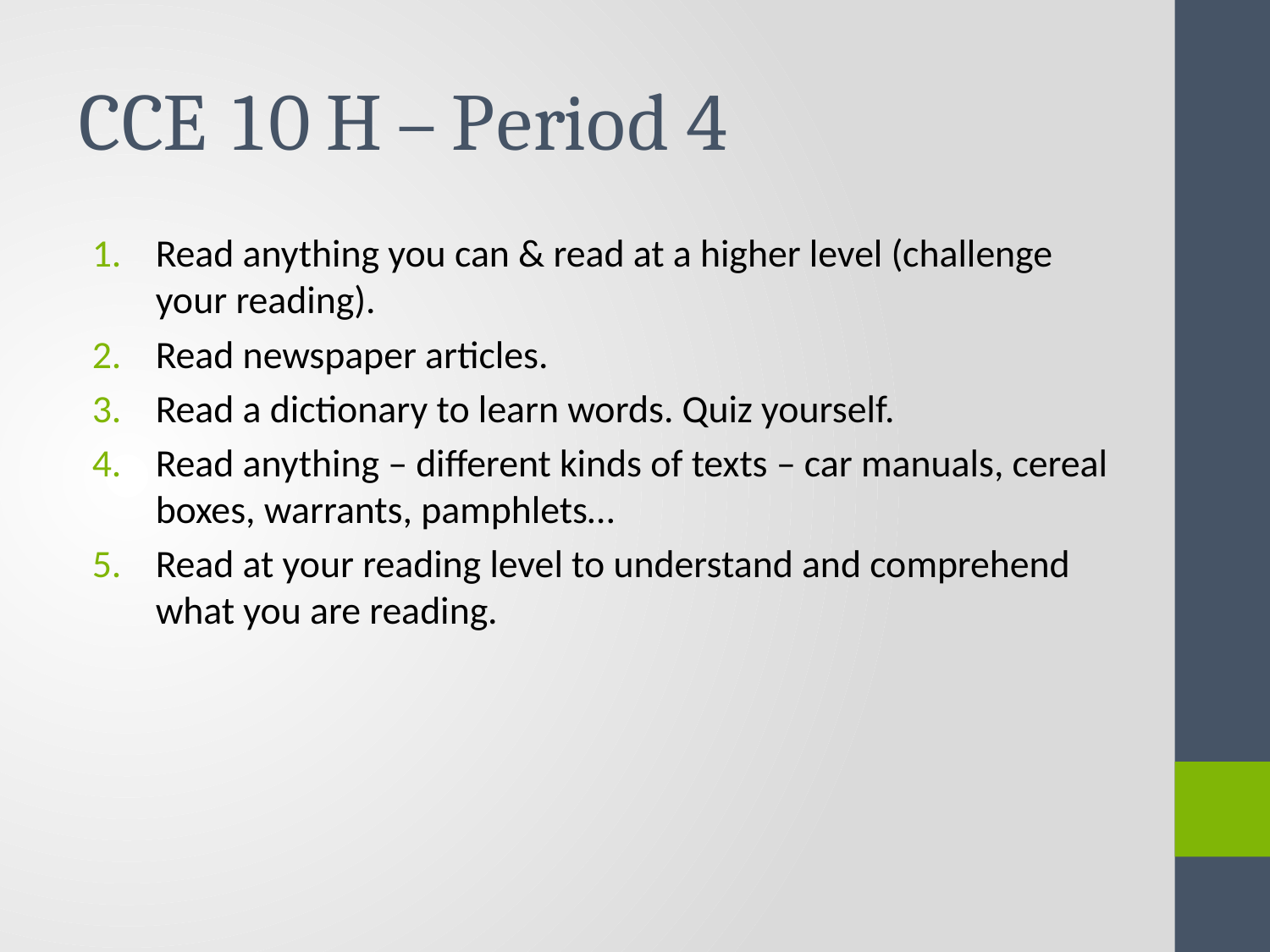

# CCE 10 H – Period 4
Read anything you can & read at a higher level (challenge your reading).
Read newspaper articles.
Read a dictionary to learn words. Quiz yourself.
Read anything – different kinds of texts – car manuals, cereal boxes, warrants, pamphlets…
Read at your reading level to understand and comprehend what you are reading.